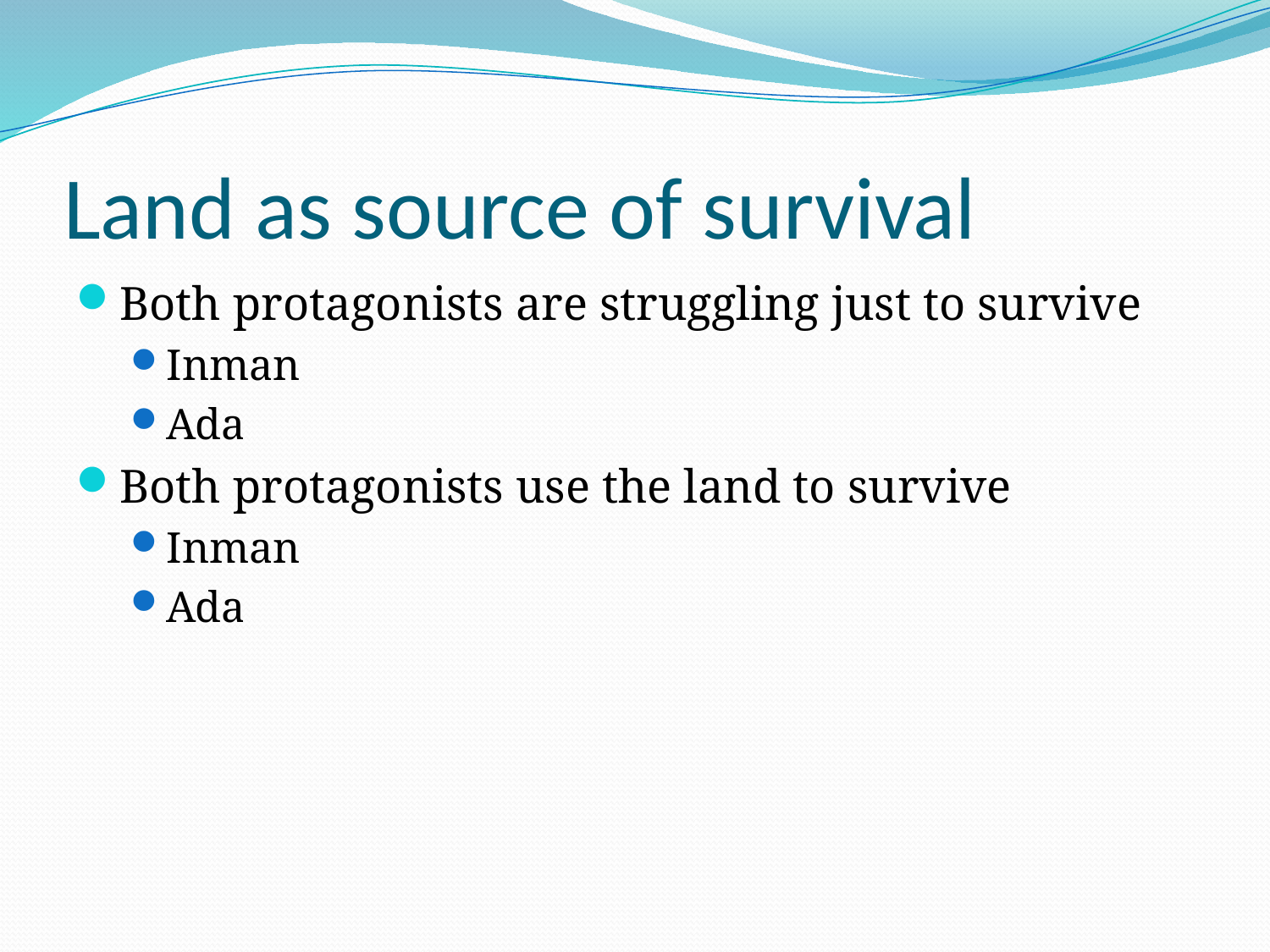

# Land as source of survival
Both protagonists are struggling just to survive
Inman
Ada
Both protagonists use the land to survive
Inman
Ada